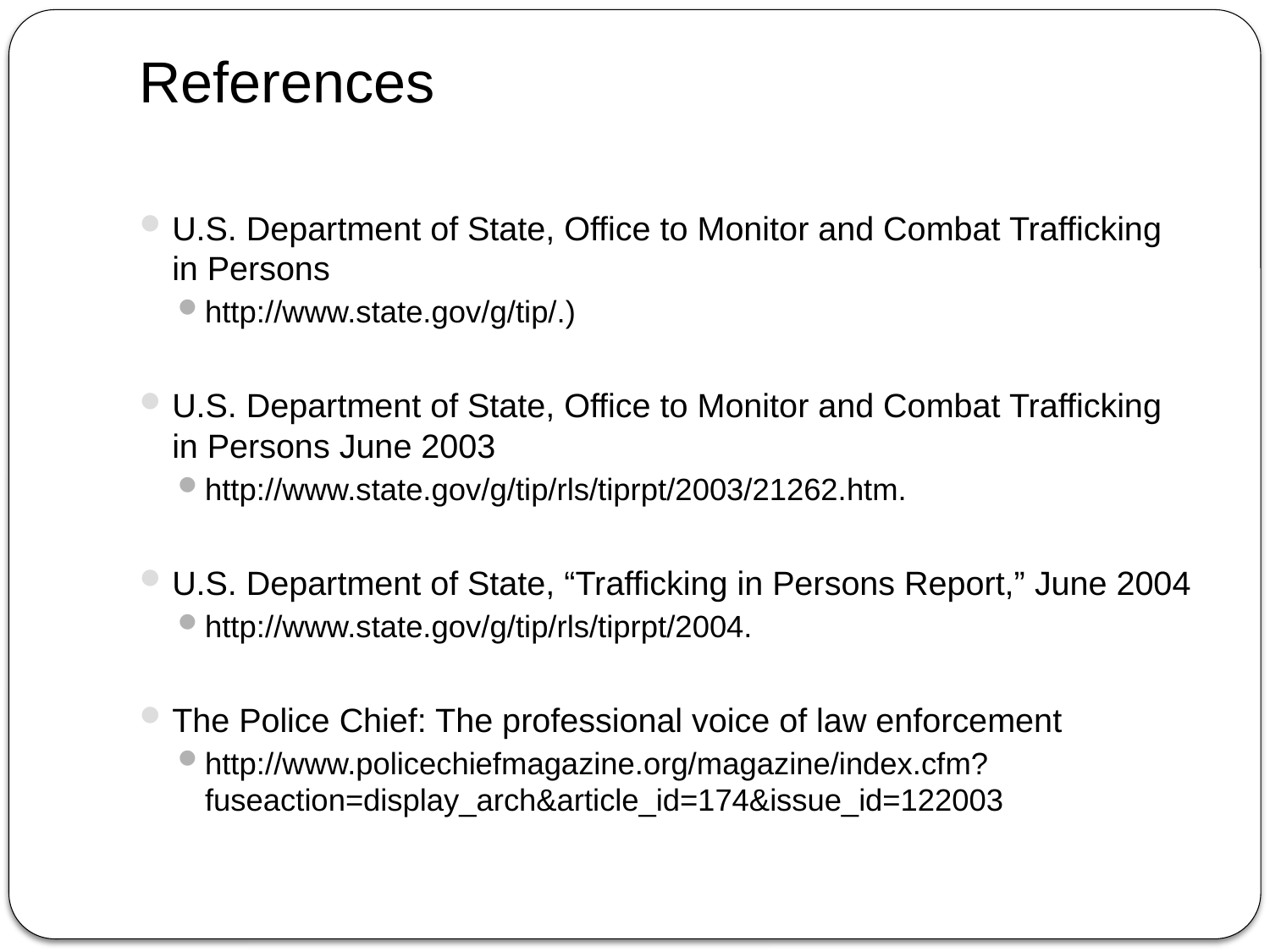

# References
U.S. Department of State, Office to Monitor and Combat Trafficking in Persons
http://www.state.gov/g/tip/.)

U.S. Department of State, Office to Monitor and Combat Trafficking in Persons June 2003
http://www.state.gov/g/tip/rls/tiprpt/2003/21262.htm.

U.S. Department of State, “Trafficking in Persons Report,” June 2004
http://www.state.gov/g/tip/rls/tiprpt/2004.

The Police Chief: The professional voice of law enforcement
http://www.policechiefmagazine.org/magazine/index.cfm?fuseaction=display_arch&article_id=174&issue_id=122003